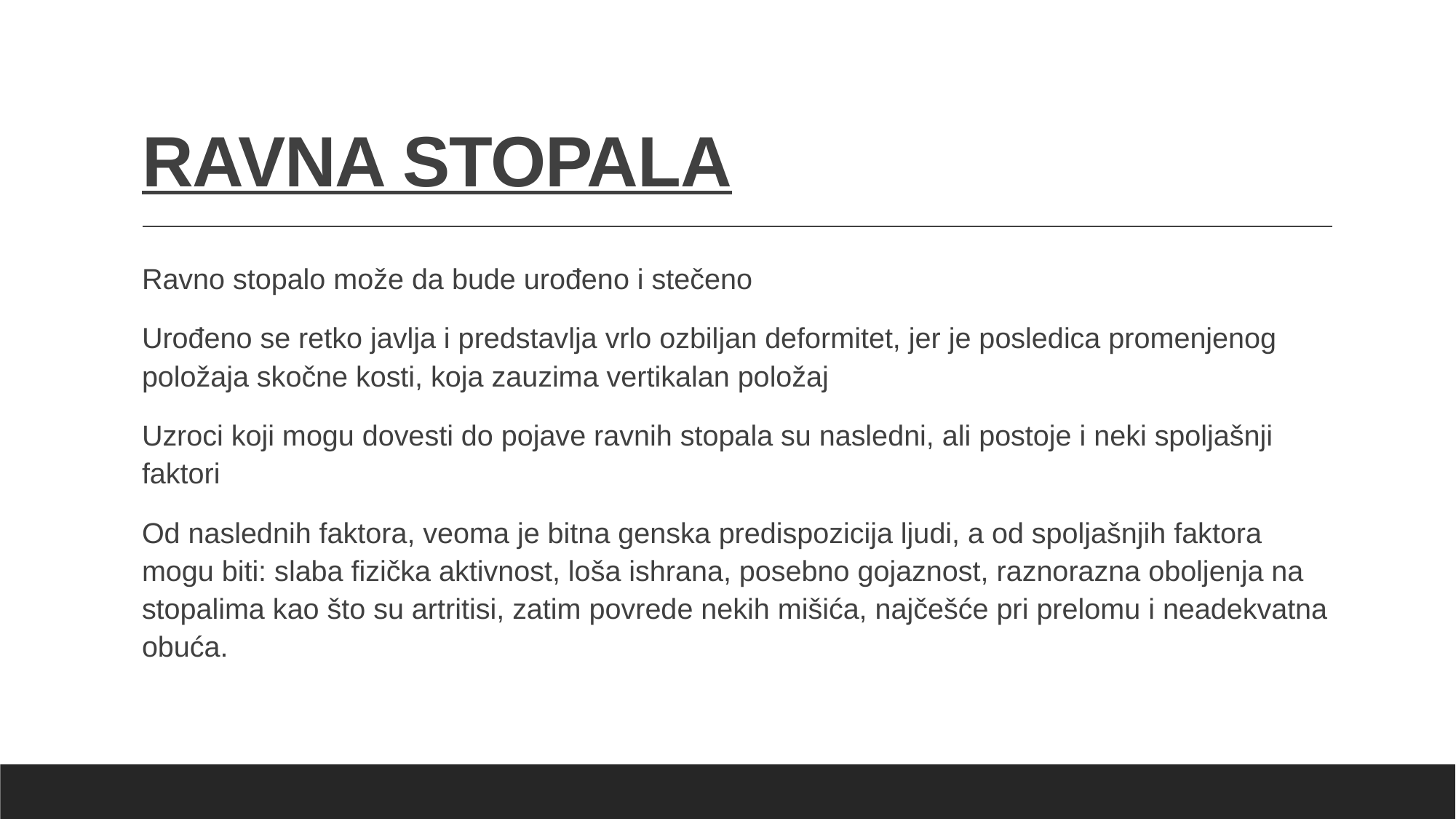

# RAVNA STOPALA
Ravno stopalo može da bude urođeno i stečeno
Urođeno se retko javlja i predstavlja vrlo ozbiljan deformitet, jer je posledica promenjenog položaja skočne kosti, koja zauzima vertikalan položaj
Uzroci koji mogu dovesti do pojave ravnih stopala su nasledni, ali postoje i neki spoljašnji faktori
Od naslednih faktora, veoma je bitna genska predispozicija ljudi, a od spoljašnjih faktora mogu biti: slaba fizička aktivnost, loša ishrana, posebno gojaznost, raznorazna oboljenja na stopalima kao što su artritisi, zatim povrede nekih mišića, najčešće pri prelomu i neadekvatna obuća.